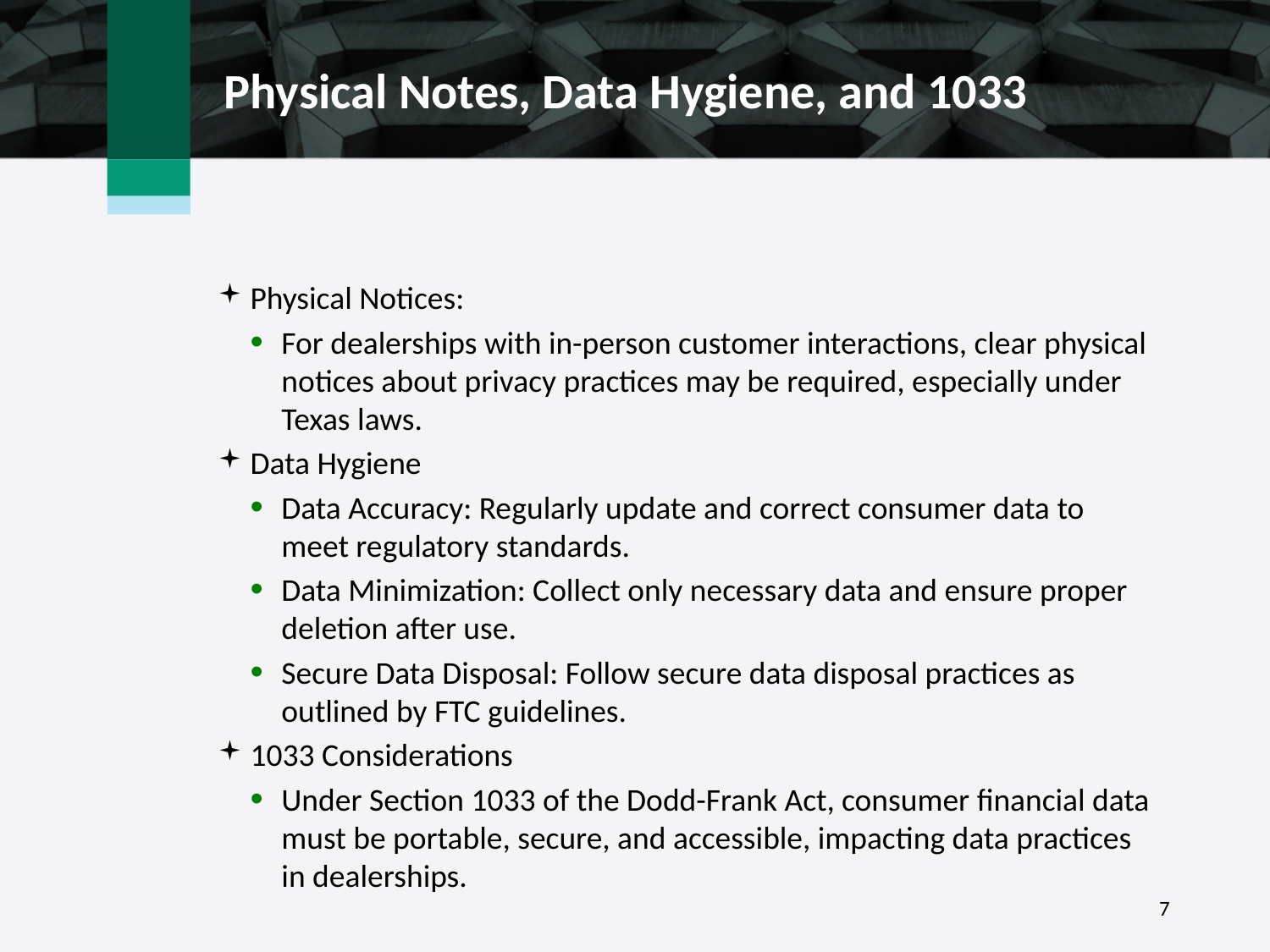

Physical Notes, Data Hygiene, and 1033
Physical Notices:
For dealerships with in-person customer interactions, clear physical notices about privacy practices may be required, especially under Texas laws.
Data Hygiene
Data Accuracy: Regularly update and correct consumer data to meet regulatory standards.
Data Minimization: Collect only necessary data and ensure proper deletion after use.
Secure Data Disposal: Follow secure data disposal practices as outlined by FTC guidelines.
1033 Considerations
Under Section 1033 of the Dodd-Frank Act, consumer financial data must be portable, secure, and accessible, impacting data practices in dealerships.
7